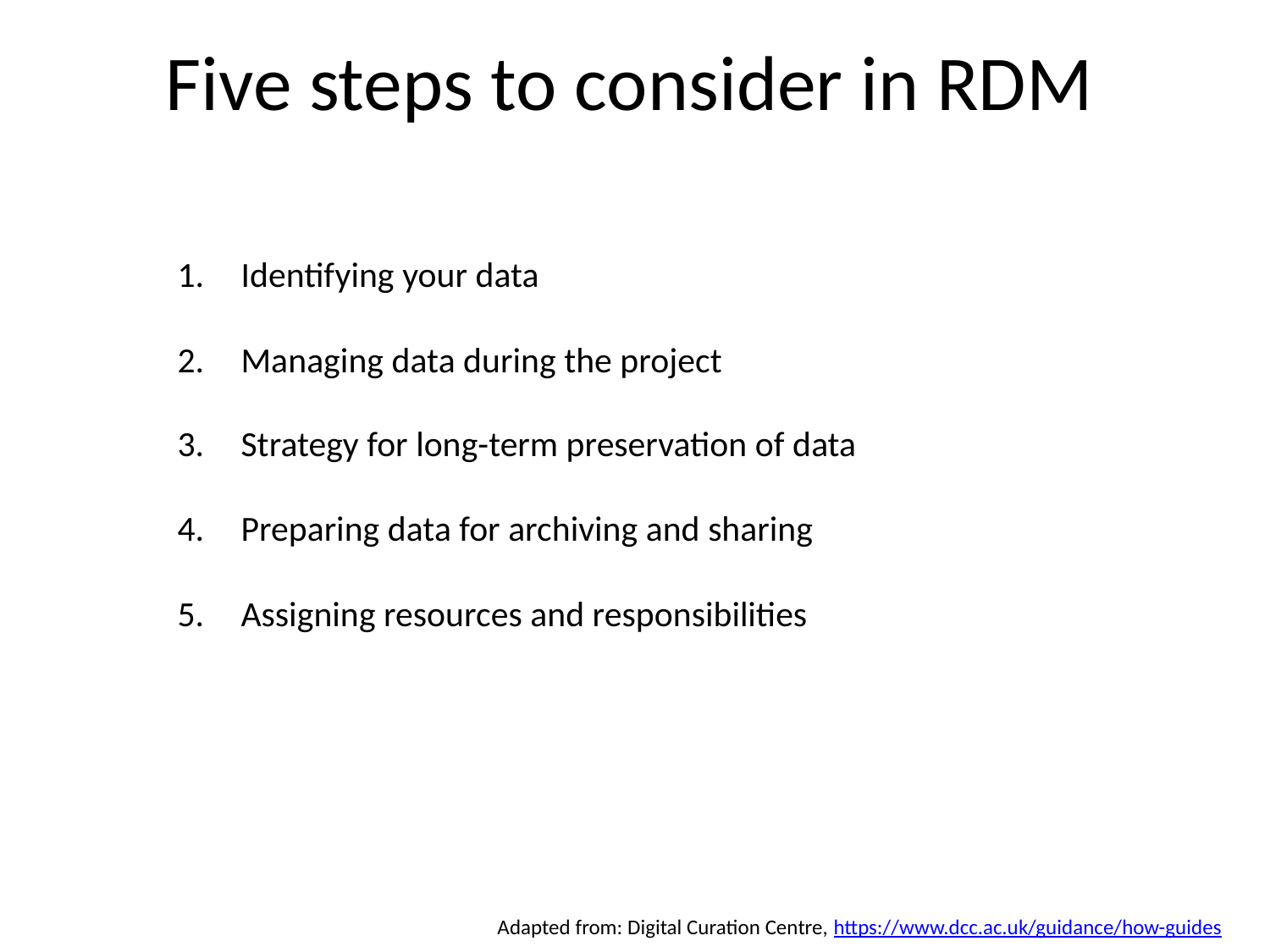

# Five steps to consider in RDM
Identifying your data

Managing data during the project

Strategy for long-term preservation of data

Preparing data for archiving and sharing

Assigning resources and responsibilities
Adapted from: Digital Curation Centre, https://www.dcc.ac.uk/guidance/how-guides